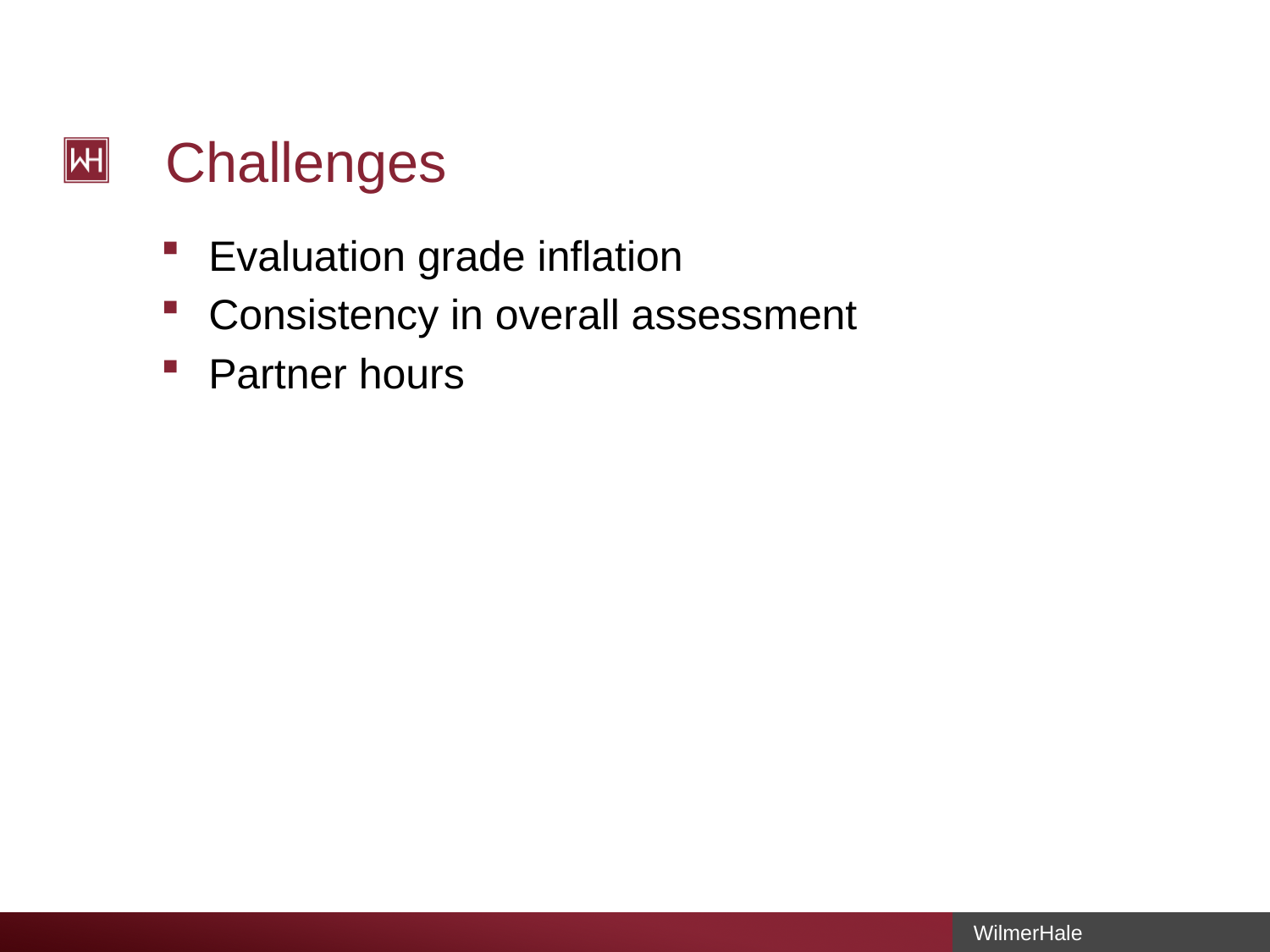

# Challenges
Evaluation grade inflation
Consistency in overall assessment
Partner hours